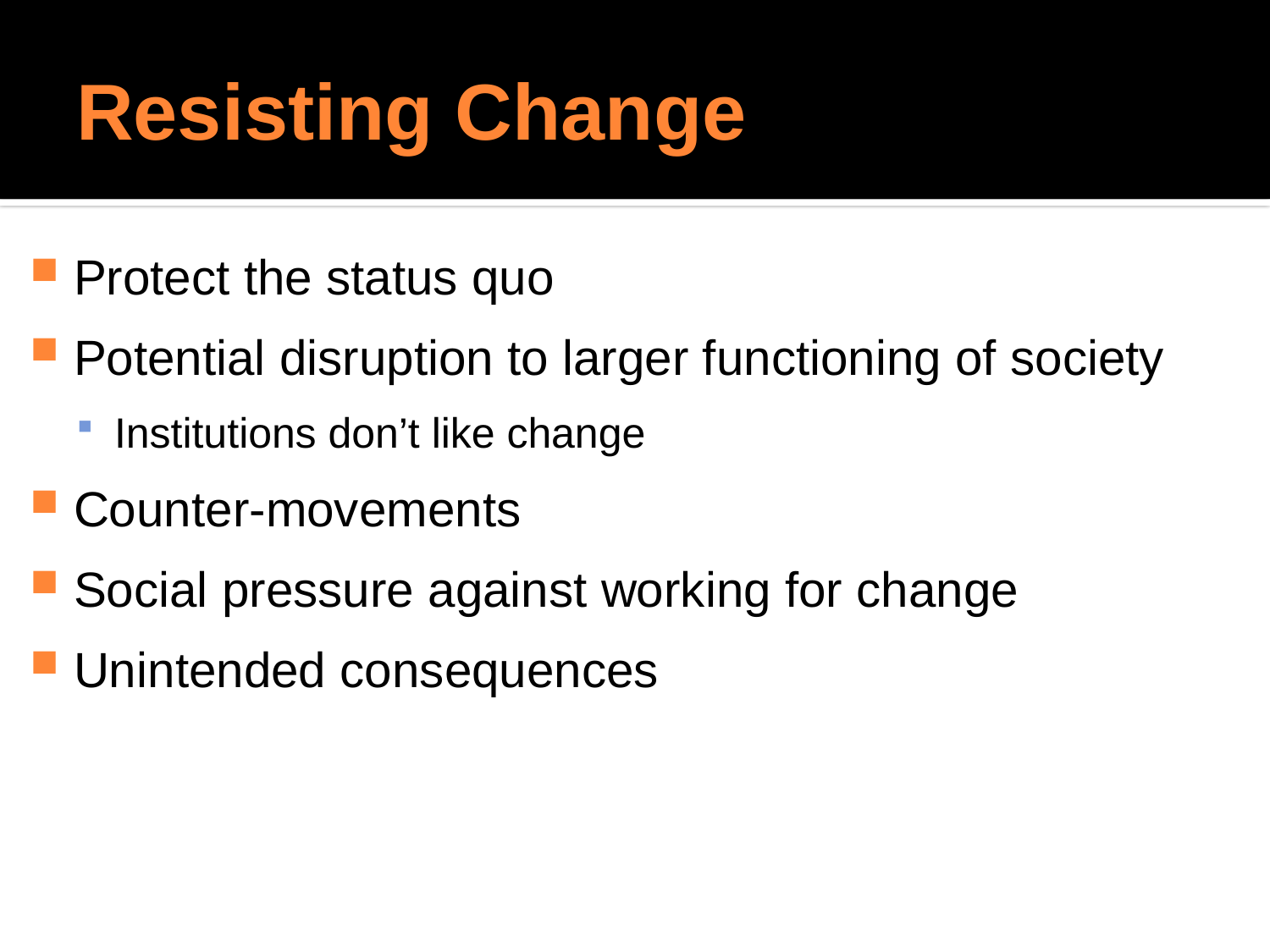

# Resisting Change
Do Sociologists Ask?
Protect the status quo
Potential disruption to larger functioning of society
Institutions don’t like change
Counter-movements
Social pressure against working for change
Unintended consequences